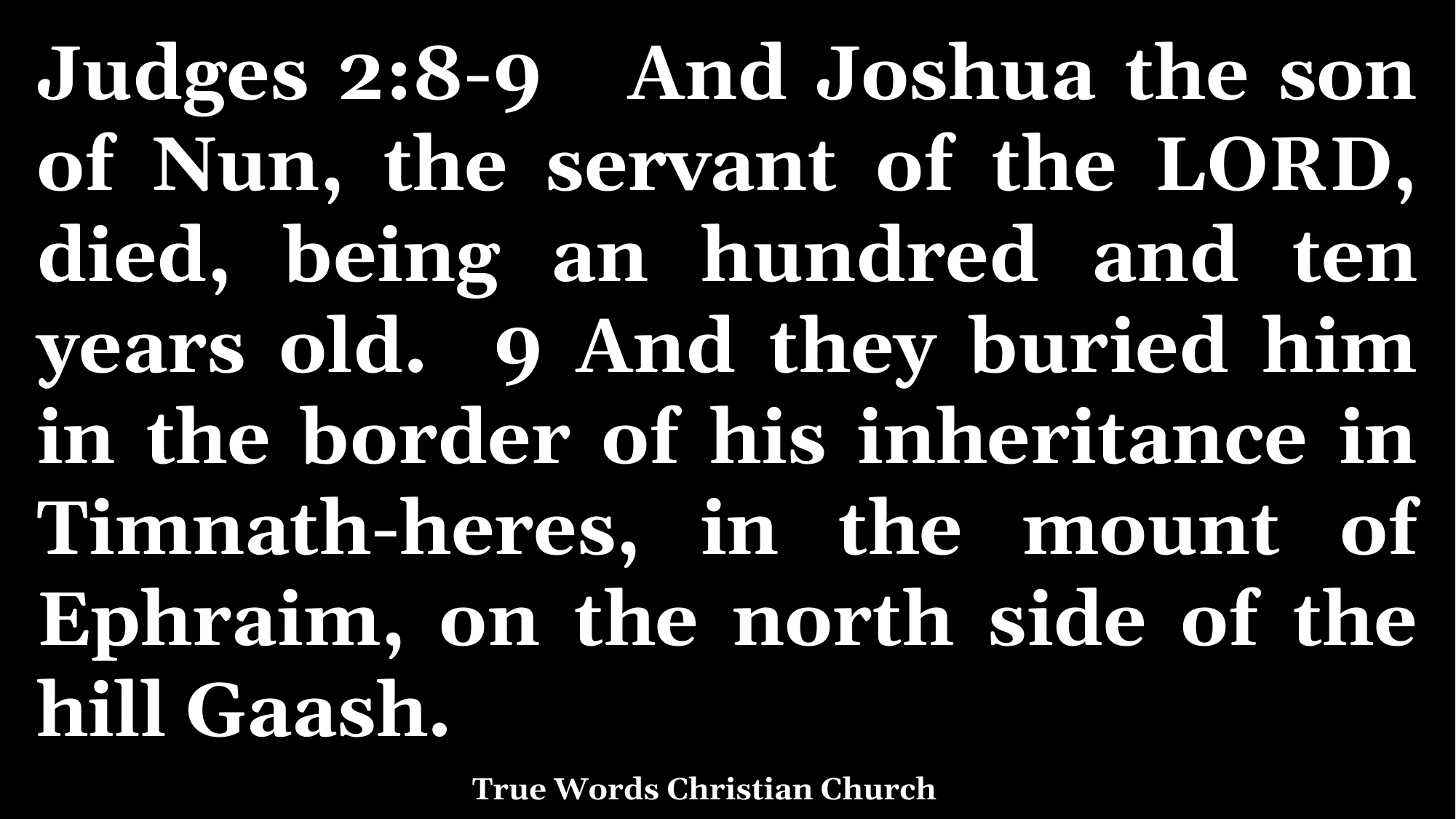

Judges 2:8-9   And Joshua the son of Nun, the servant of the LORD, died, being an hundred and ten years old.  9 And they buried him in the border of his inheritance in Timnath-heres, in the mount of Ephraim, on the north side of the hill Gaash.
True Words Christian Church